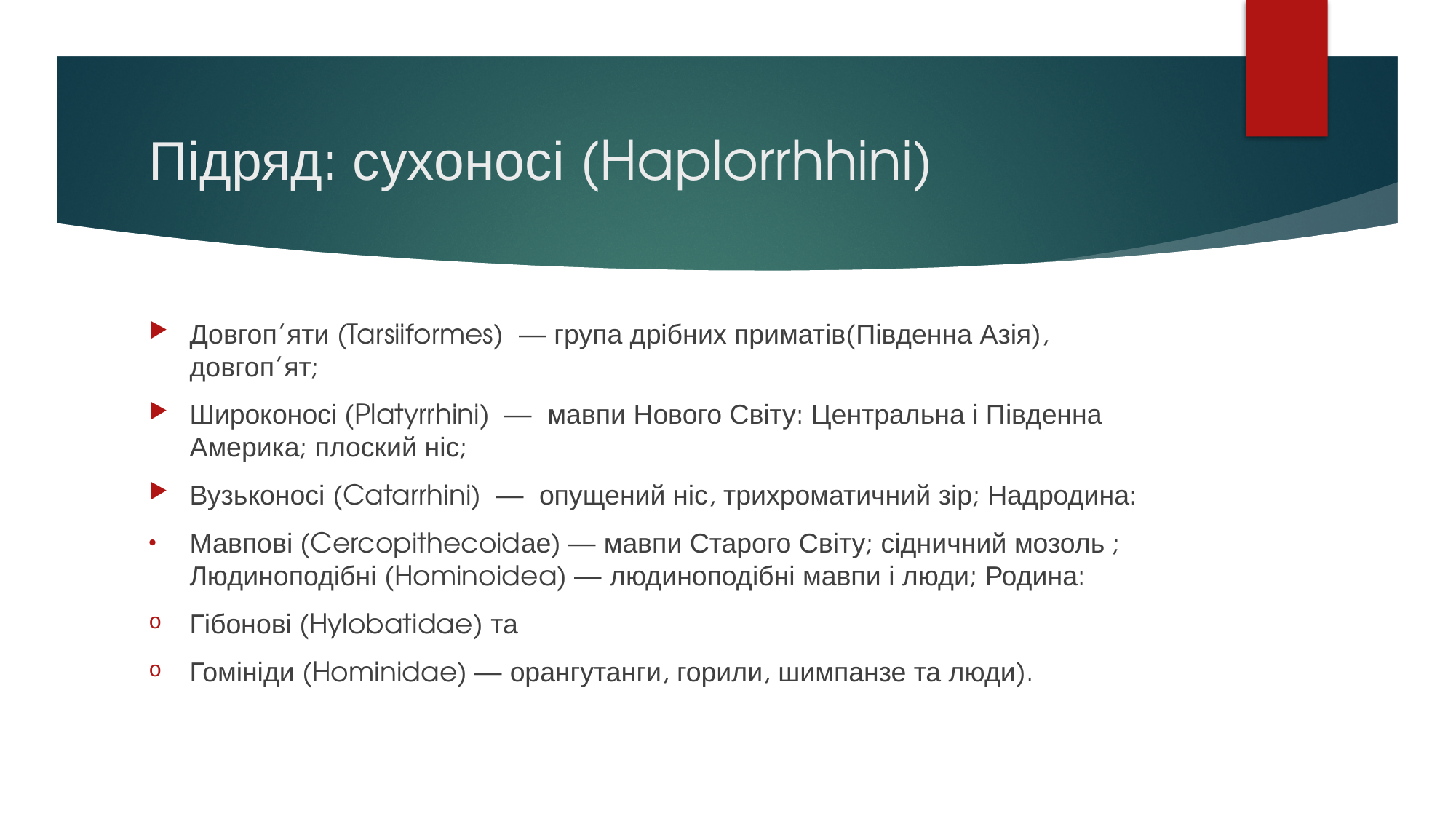

# Підряд: сухоносі (Haplorrhhini)
Довгоп’яти (Tarsiiformes)  — група дрібних приматів(Південна Азія), довгоп’ят;
Широконосі (Platyrrhini)  —  мавпи Нового Світу: Центральна і Південна Америка; плоский ніс;
Вузьконосі (Catarrhini)  —  опущений ніс, трихроматичний зір; Надродина:
Мавпові (Cercopithecoidае) — мавпи Старого Світу; сідничний мозоль ; Людиноподібні (Hominoidea) — людиноподібні мавпи і люди; Родина:
Гібонові (Hylobatidae) та
Гомініди (Hominidae) — орангутанги, горили, шимпанзе та люди).